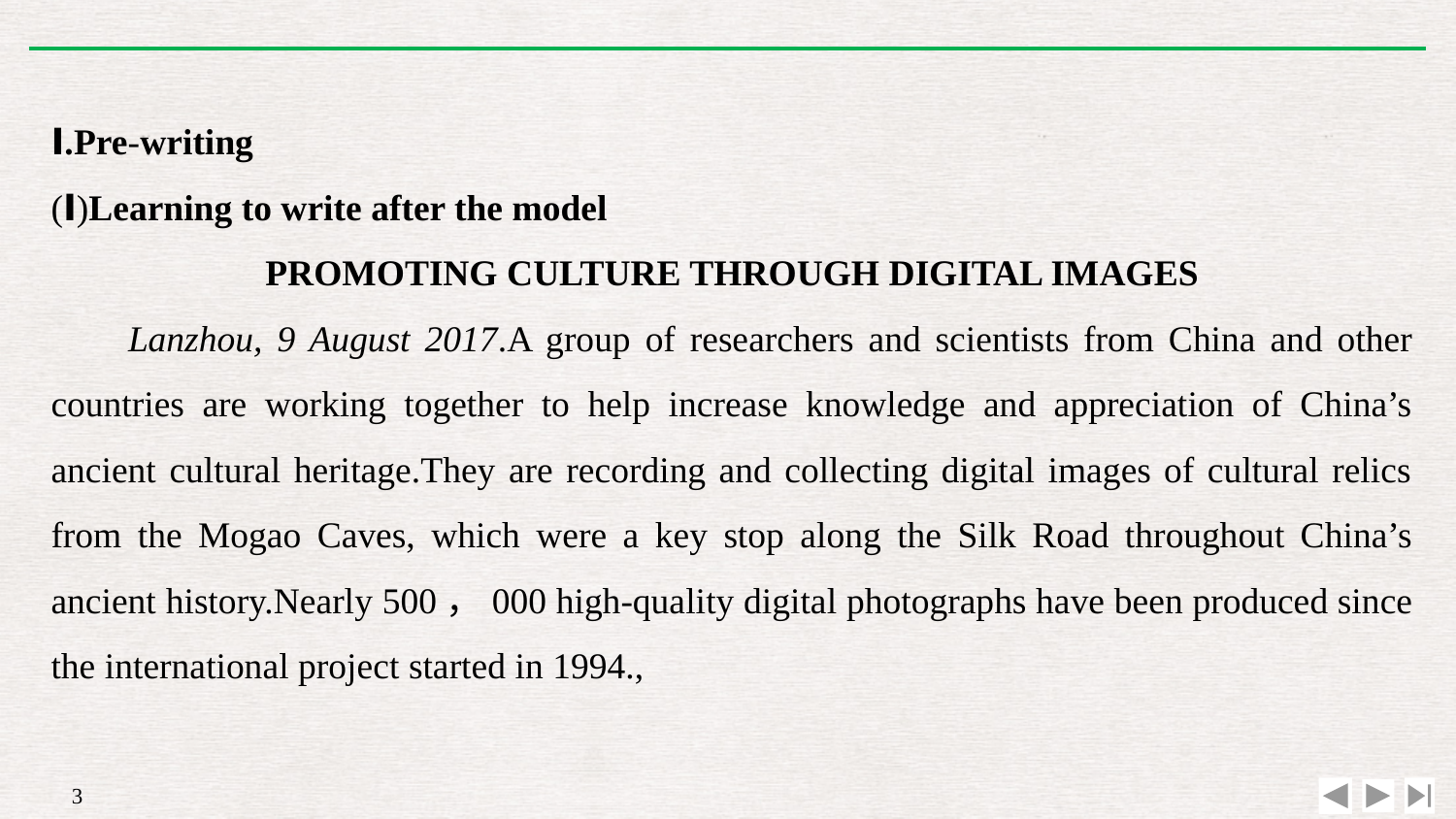

Ⅰ.Pre-writing
(Ⅰ)Learning to write after the model
PROMOTING CULTURE THROUGH DIGITAL IMAGES
Lanzhou, 9 August 2017.A group of researchers and scientists from China and other countries are working together to help increase knowledge and appreciation of China’s ancient cultural heritage.They are recording and collecting digital images of cultural relics from the Mogao Caves, which were a key stop along the Silk Road throughout China’s ancient history.Nearly 500，000 high-quality digital photographs have been produced since the international project started in 1994.,